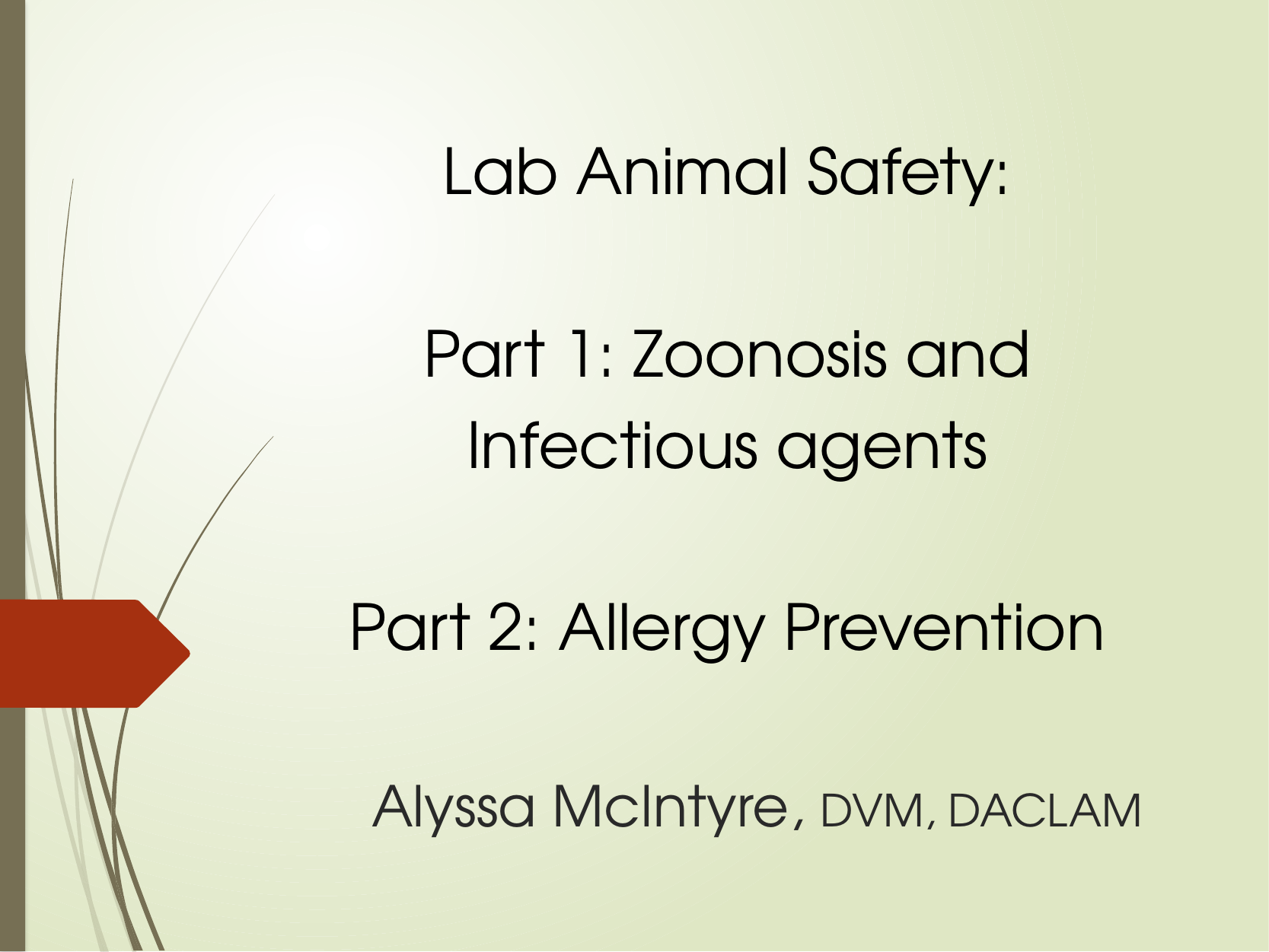

# Lab Animal Safety: Part 1: Zoonosis and Infectious agents Part 2: Allergy Prevention
Alyssa McIntyre, DVM, DACLAM